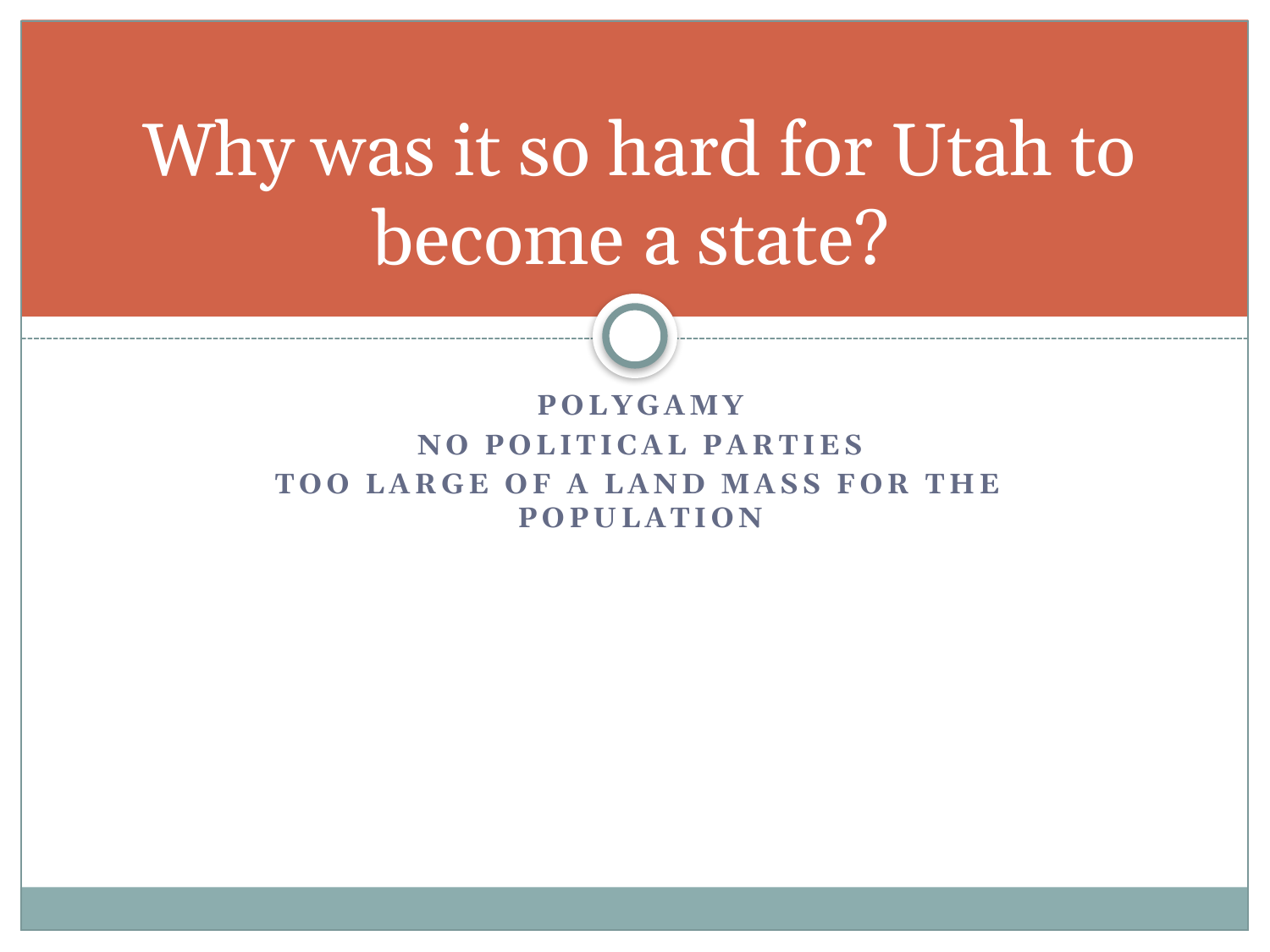

# Why was it so hard for Utah to become a state?
Polygamy
No Political Parties
Too Large of a land mass for the Population